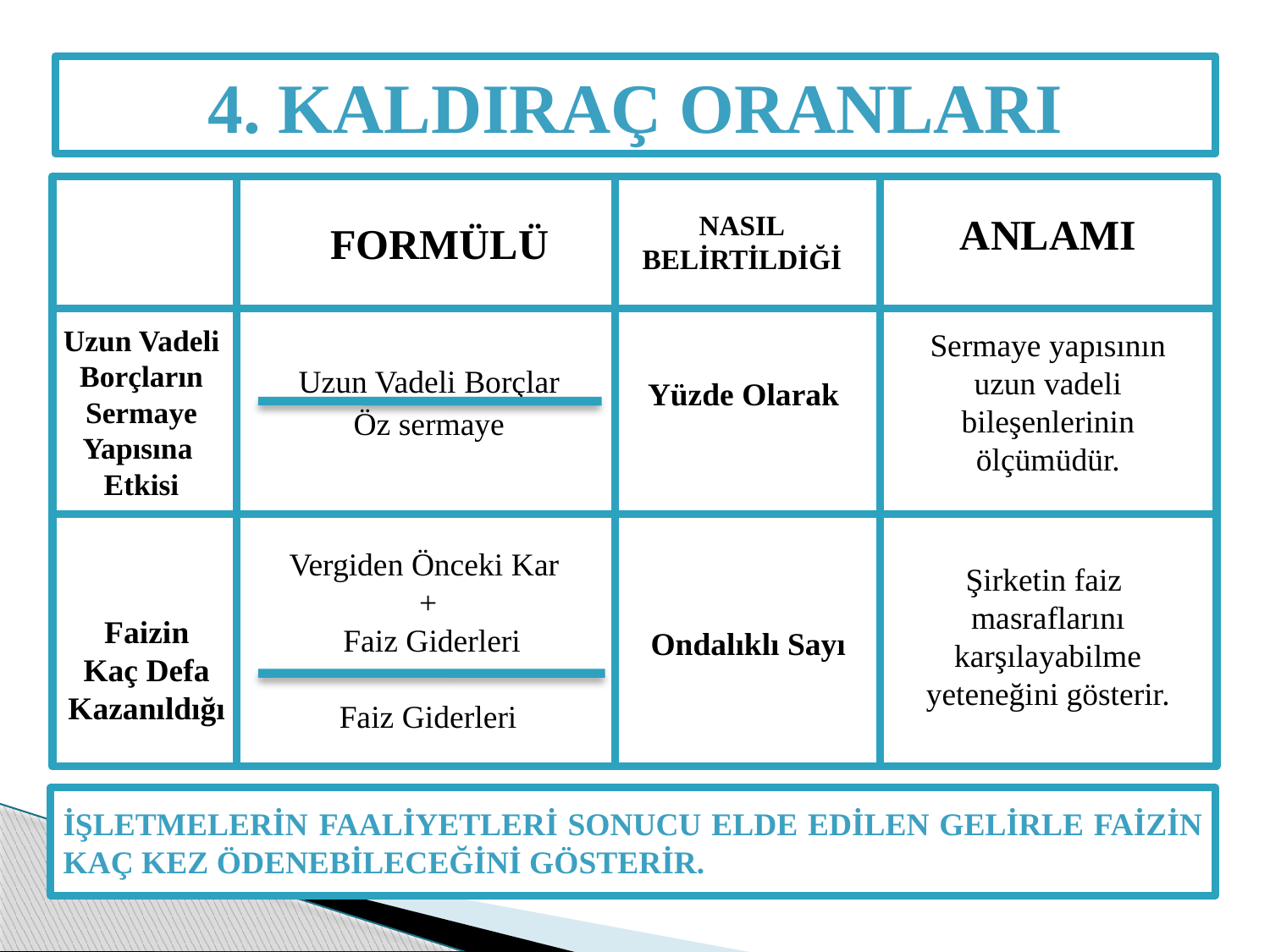

4. KALDIRAÇ ORANLARI

FORMÜLÜ

NASIL
BELİRTİLDİĞİ

ANLAMI

Uzun Vadeli Borçların Sermaye Yapısına
Etkisi

Uzun Vadeli Borçlar

Öz sermaye

Yüzde Olarak

Sermaye yapısının uzun vadeli bileşenlerinin ölçümüdür.

Şirketin faiz
masraflarını karşılayabilme yeteneğini gösterir.

 Faizin
Kaç Defa Kazanıldığı

Ondalıklı Sayı

Vergiden Önceki Kar
+
 Faiz Giderleri

Faiz Giderleri

İŞLETMELERİN FAALİYETLERİ SONUCU ELDE EDİLEN GELİRLE FAİZİN KAÇ KEZ ÖDENEBİLECEĞİNİ GÖSTERİR.